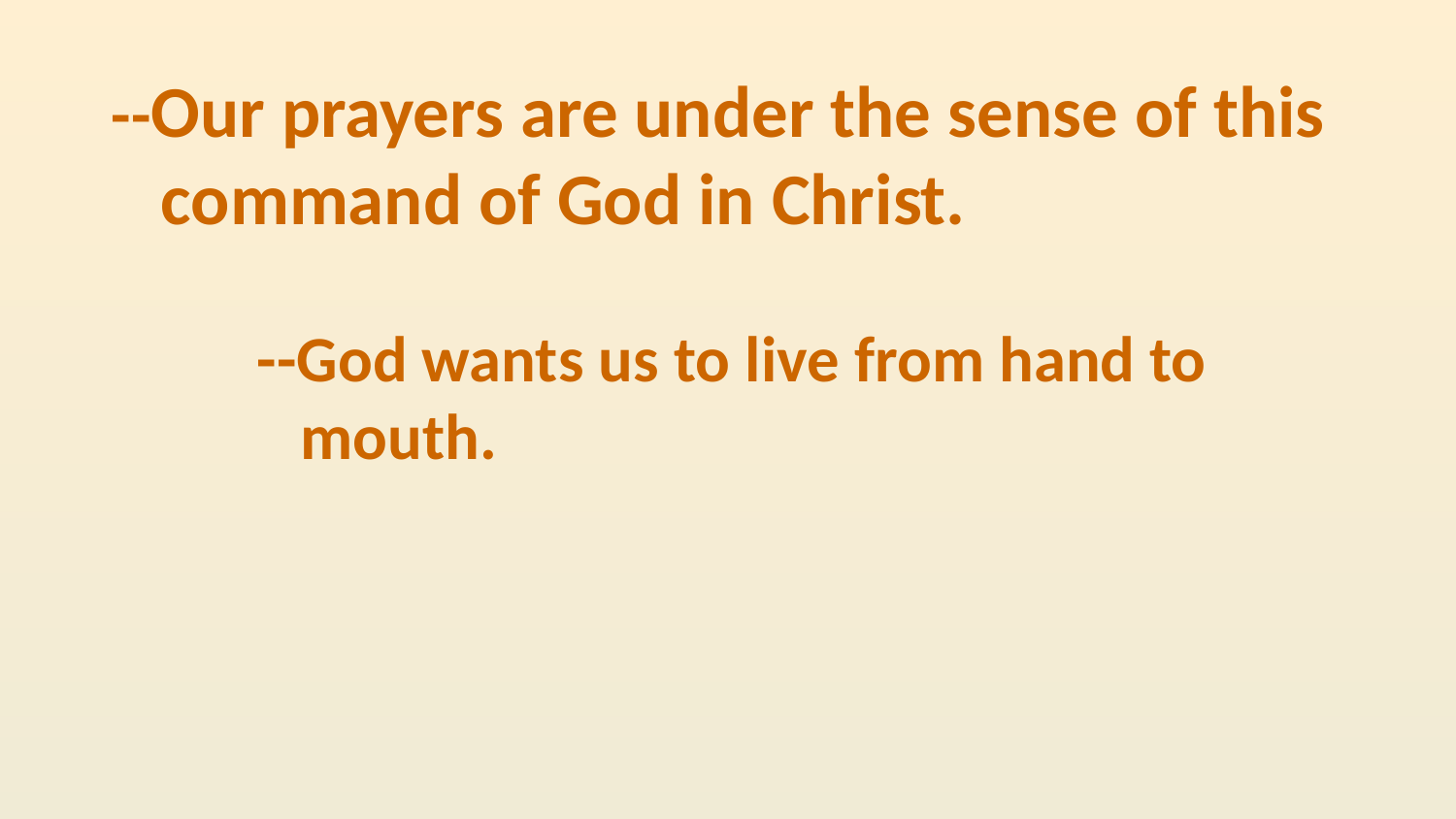

--Our prayers are under the sense of this
   command of God in Christ.

	--God wants us to live from hand to 	  	   mouth.